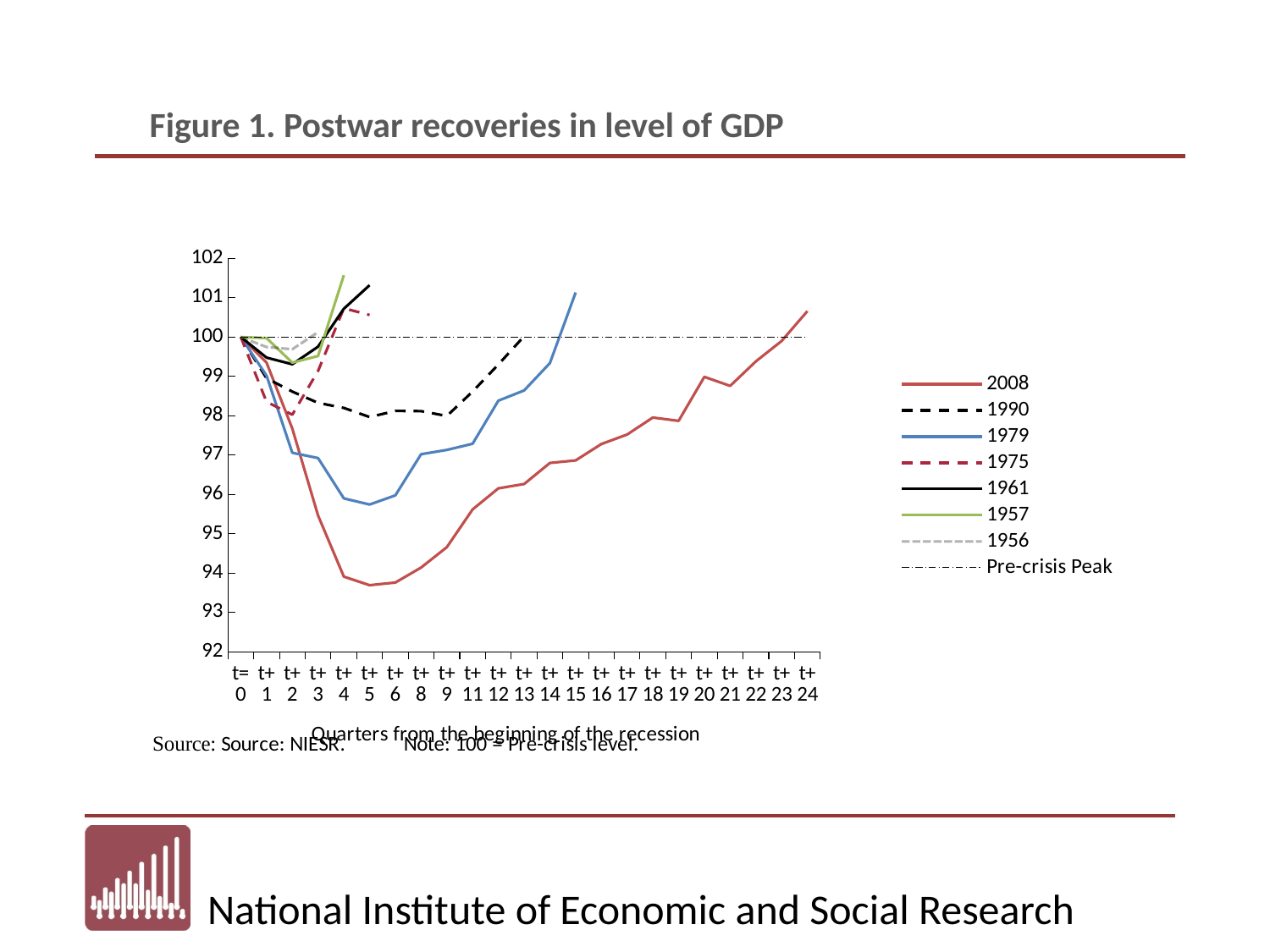

Figure 1. Postwar recoveries in level of GDP

[unsupported chart]